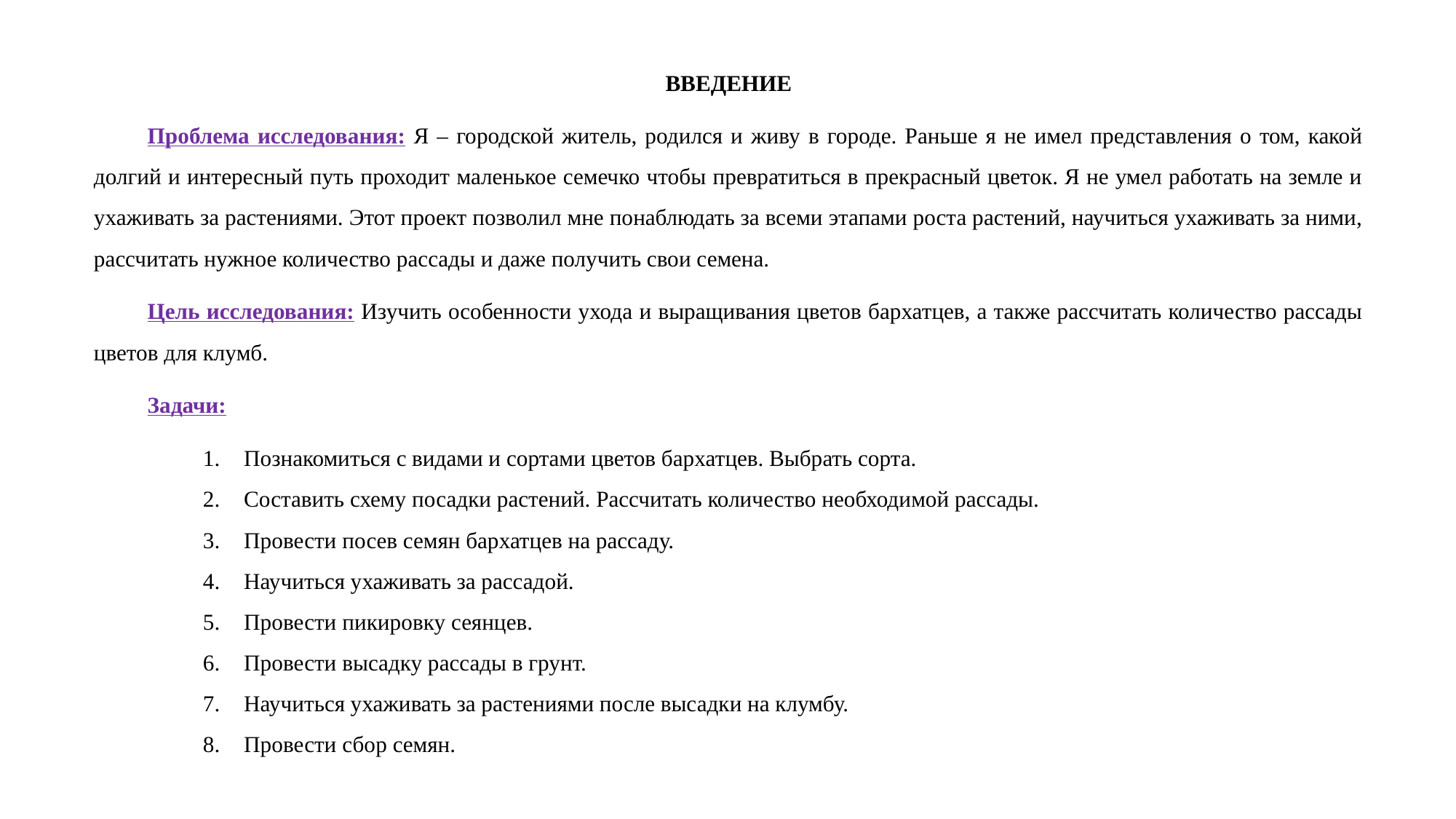

ВВЕДЕНИЕ
Проблема исследования: Я – городской житель, родился и живу в городе. Раньше я не имел представления о том, какой долгий и интересный путь проходит маленькое семечко чтобы превратиться в прекрасный цветок. Я не умел работать на земле и ухаживать за растениями. Этот проект позволил мне понаблюдать за всеми этапами роста растений, научиться ухаживать за ними, рассчитать нужное количество рассады и даже получить свои семена.
Цель исследования: Изучить особенности ухода и выращивания цветов бархатцев, а также рассчитать количество рассады цветов для клумб.
Задачи:
Познакомиться с видами и сортами цветов бархатцев. Выбрать сорта.
Составить схему посадки растений. Рассчитать количество необходимой рассады.
Провести посев семян бархатцев на рассаду.
Научиться ухаживать за рассадой.
Провести пикировку сеянцев.
Провести высадку рассады в грунт.
Научиться ухаживать за растениями после высадки на клумбу.
Провести сбор семян.